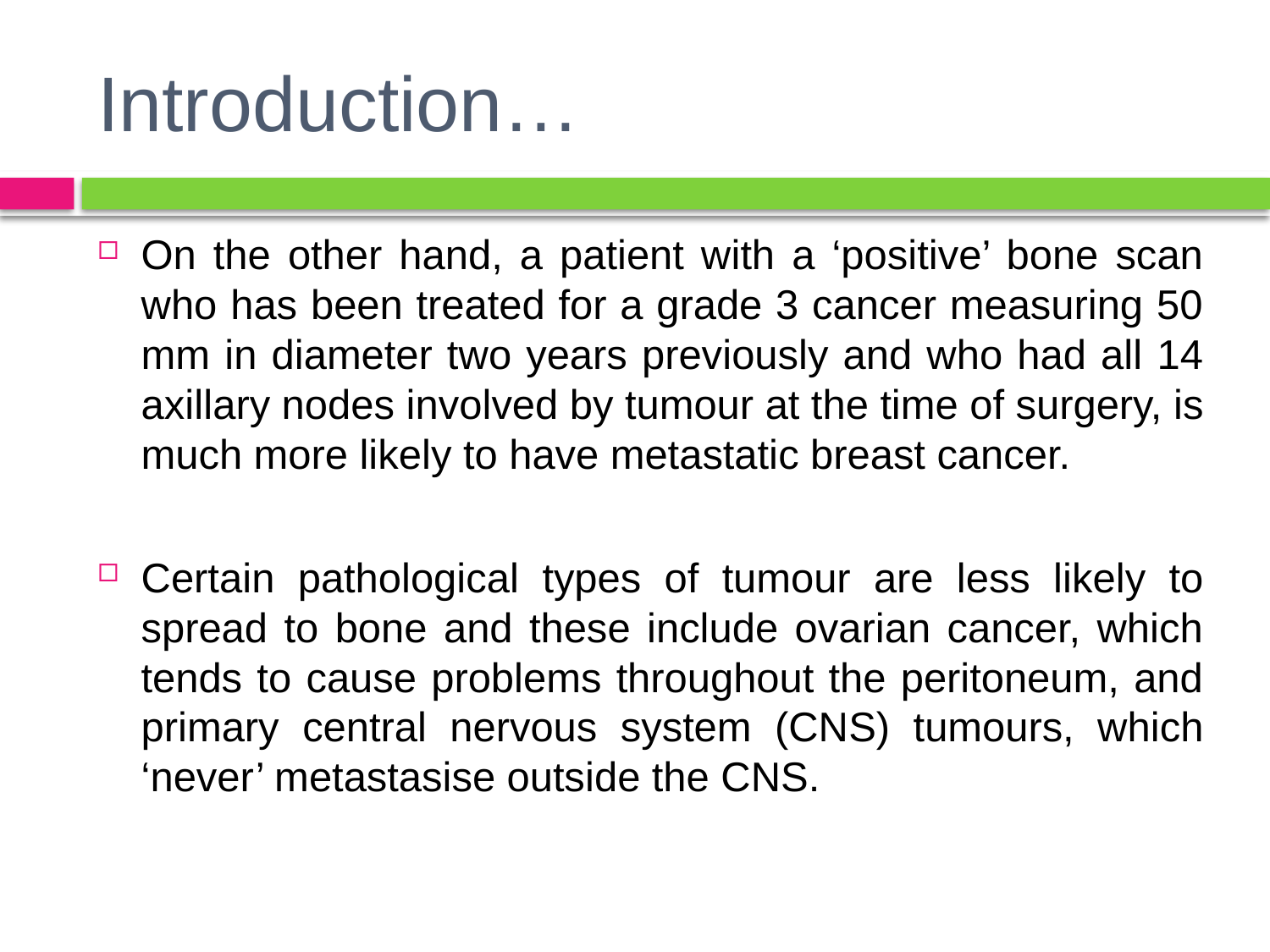

# Introduction…
On the other hand, a patient with a ‘positive’ bone scan who has been treated for a grade 3 cancer measuring 50 mm in diameter two years previously and who had all 14 axillary nodes involved by tumour at the time of surgery, is much more likely to have metastatic breast cancer.

Certain pathological types of tumour are less likely to spread to bone and these include ovarian cancer, which tends to cause problems throughout the peritoneum, and primary central nervous system (CNS) tumours, which ‘never’ metastasise outside the CNS.